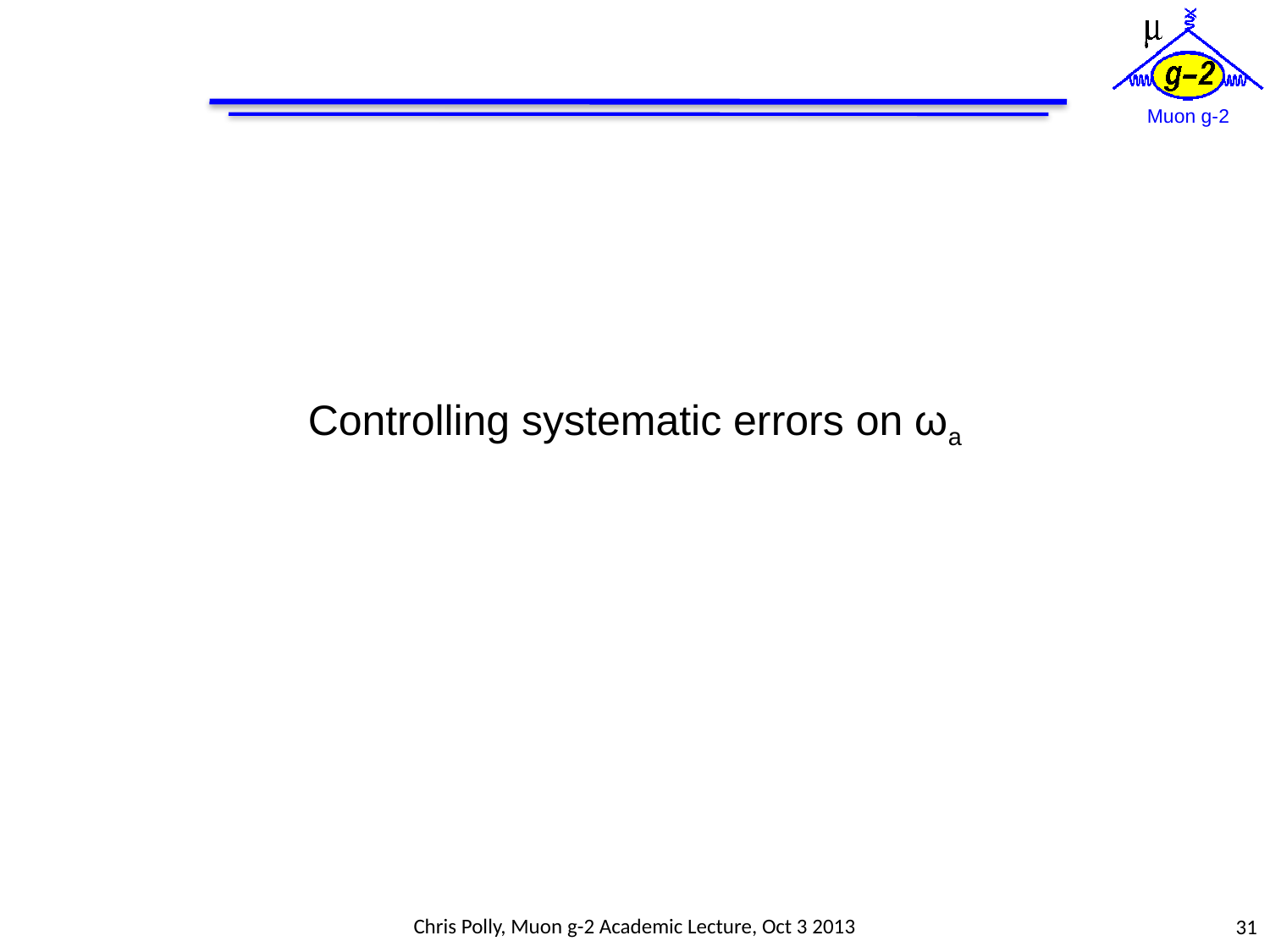

# Controlling systematic errors on ωa
Chris Polly, Muon g-2 Academic Lecture, Oct 3 2013
31